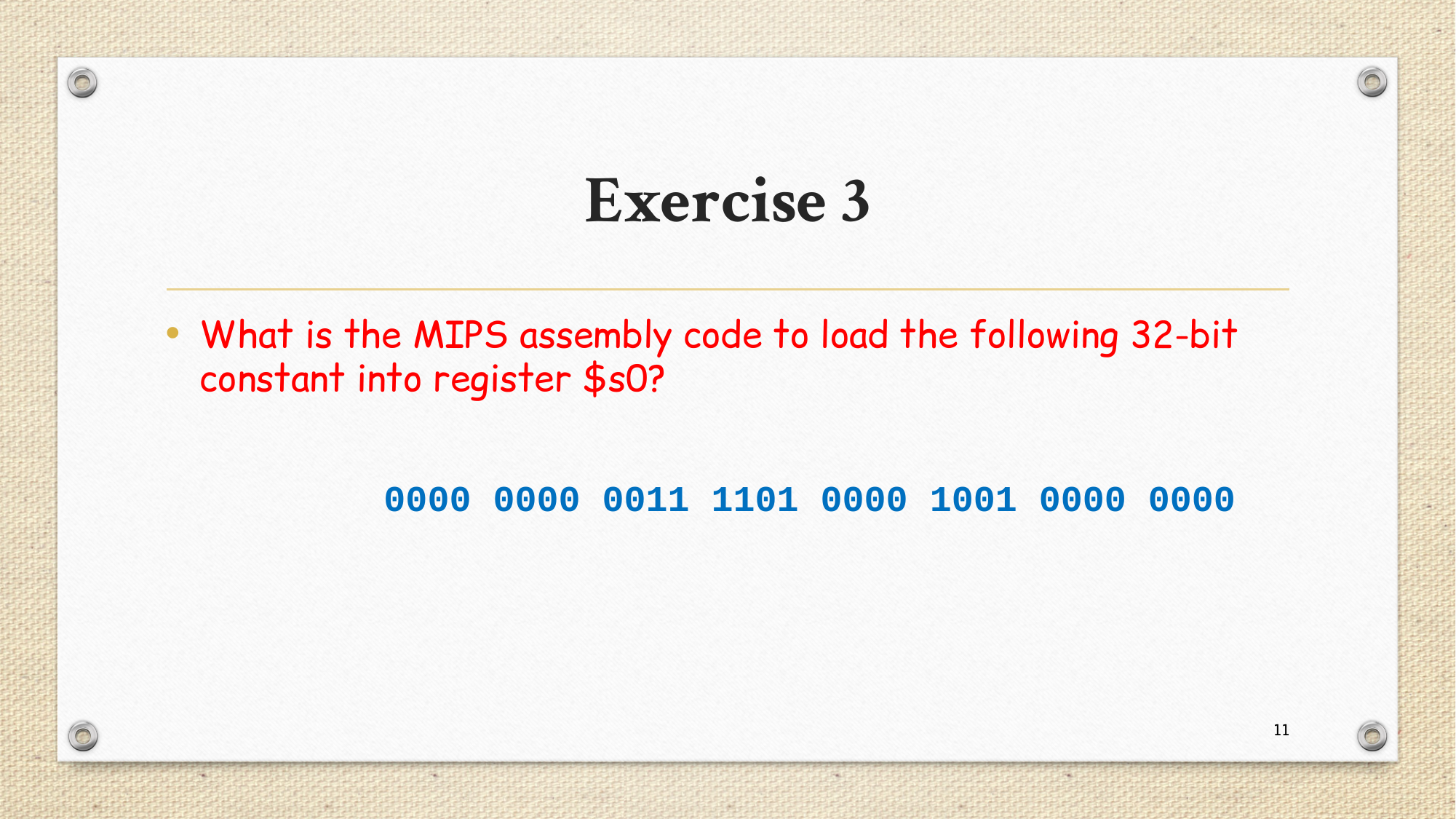

# Exercise 3
What is the MIPS assembly code to load the following 32-bit constant into register $s0?

		0000 0000 0011 1101 0000 1001 0000 0000
11